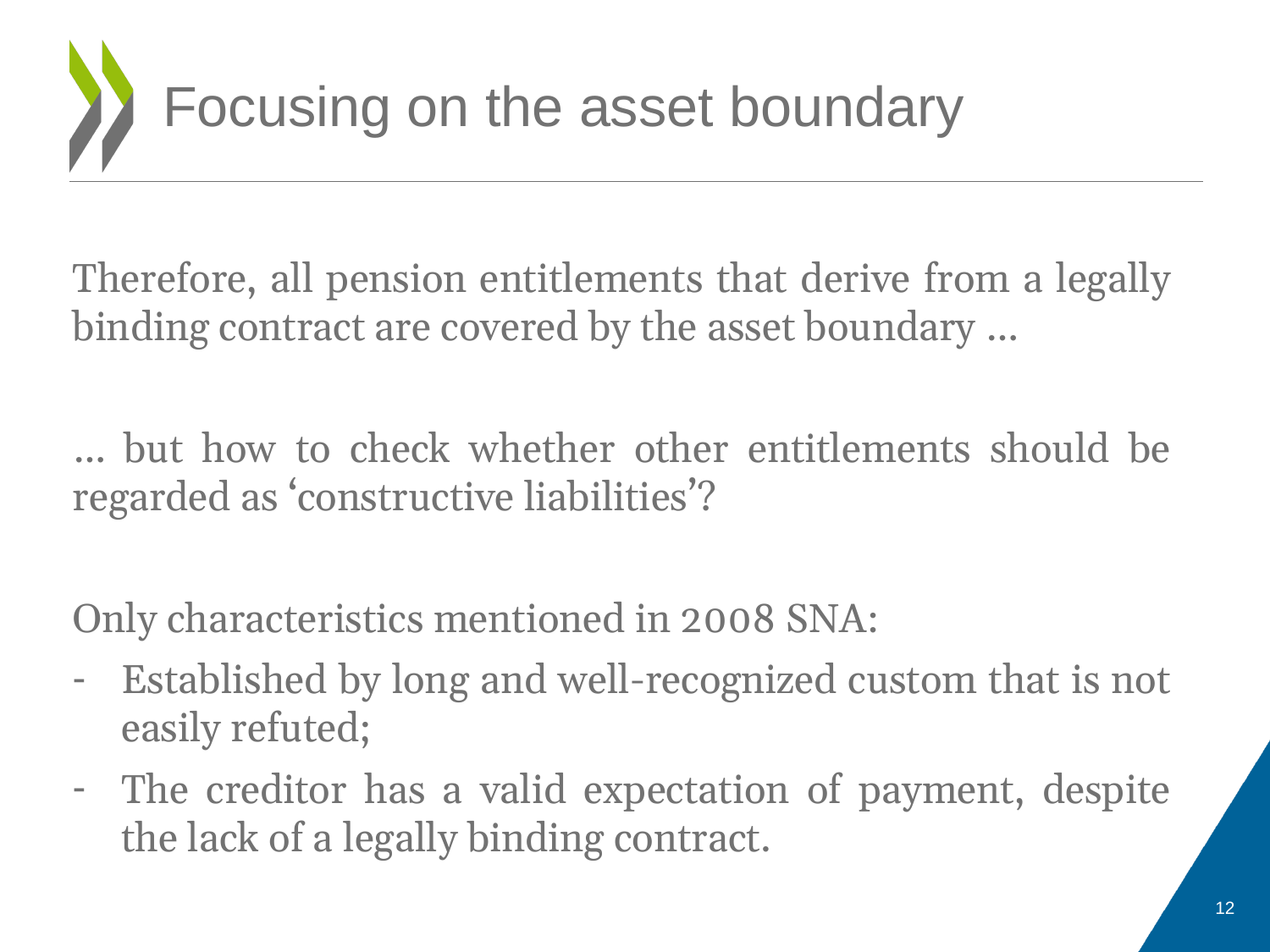

# Focusing on the asset boundary
Therefore, all pension entitlements that derive from a legally binding contract are covered by the asset boundary …

… but how to check whether other entitlements should be regarded as ‘constructive liabilities’?

Only characteristics mentioned in 2008 SNA:
Established by long and well-recognized custom that is not easily refuted;
The creditor has a valid expectation of payment, despite the lack of a legally binding contract.
12